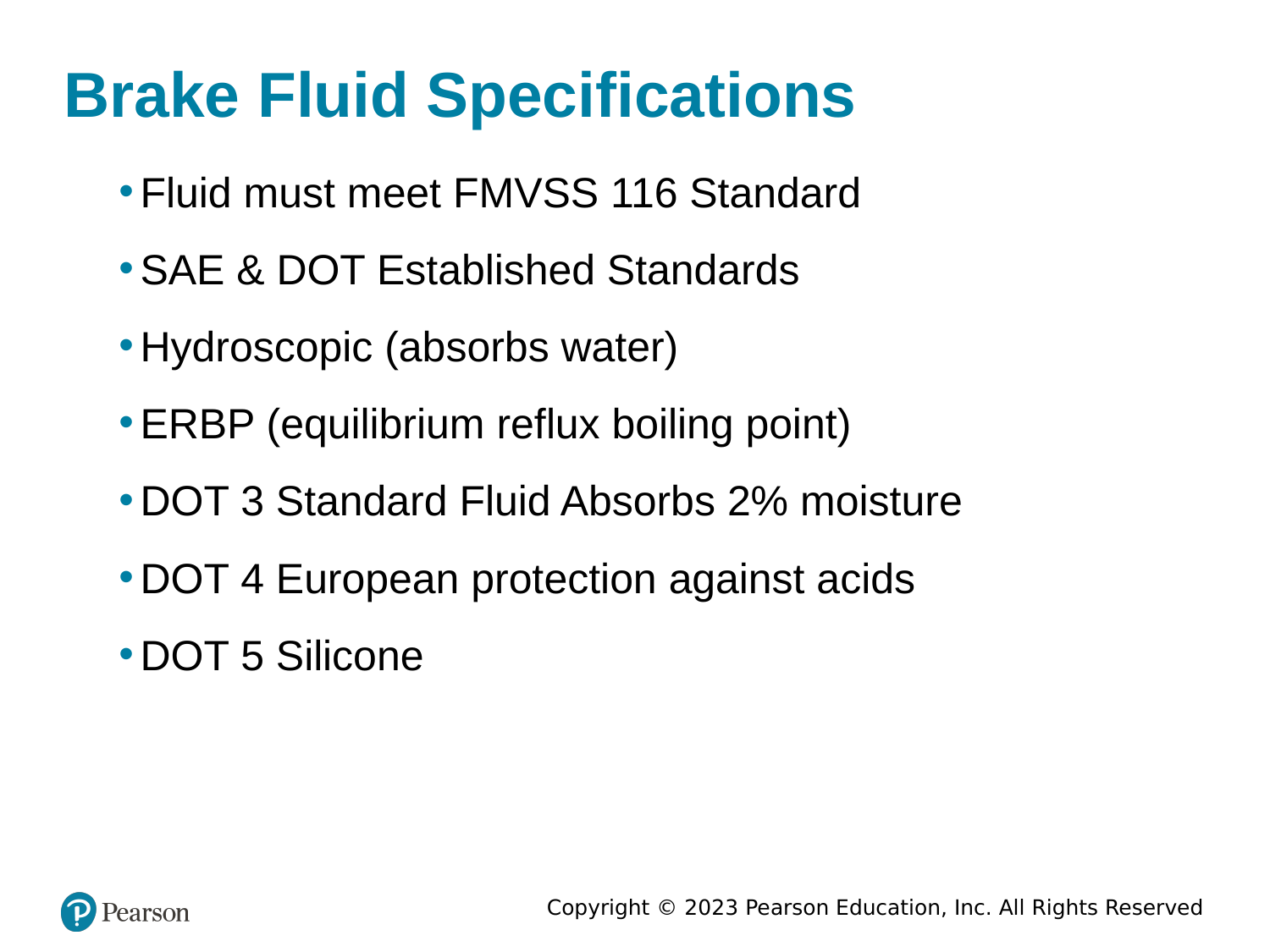

# Brake Fluid Specifications
Fluid must meet FMVSS 116 Standard
SAE & DOT Established Standards
Hydroscopic (absorbs water)
ERBP (equilibrium reflux boiling point)
DOT 3 Standard Fluid Absorbs 2% moisture
DOT 4 European protection against acids
DOT 5 Silicone